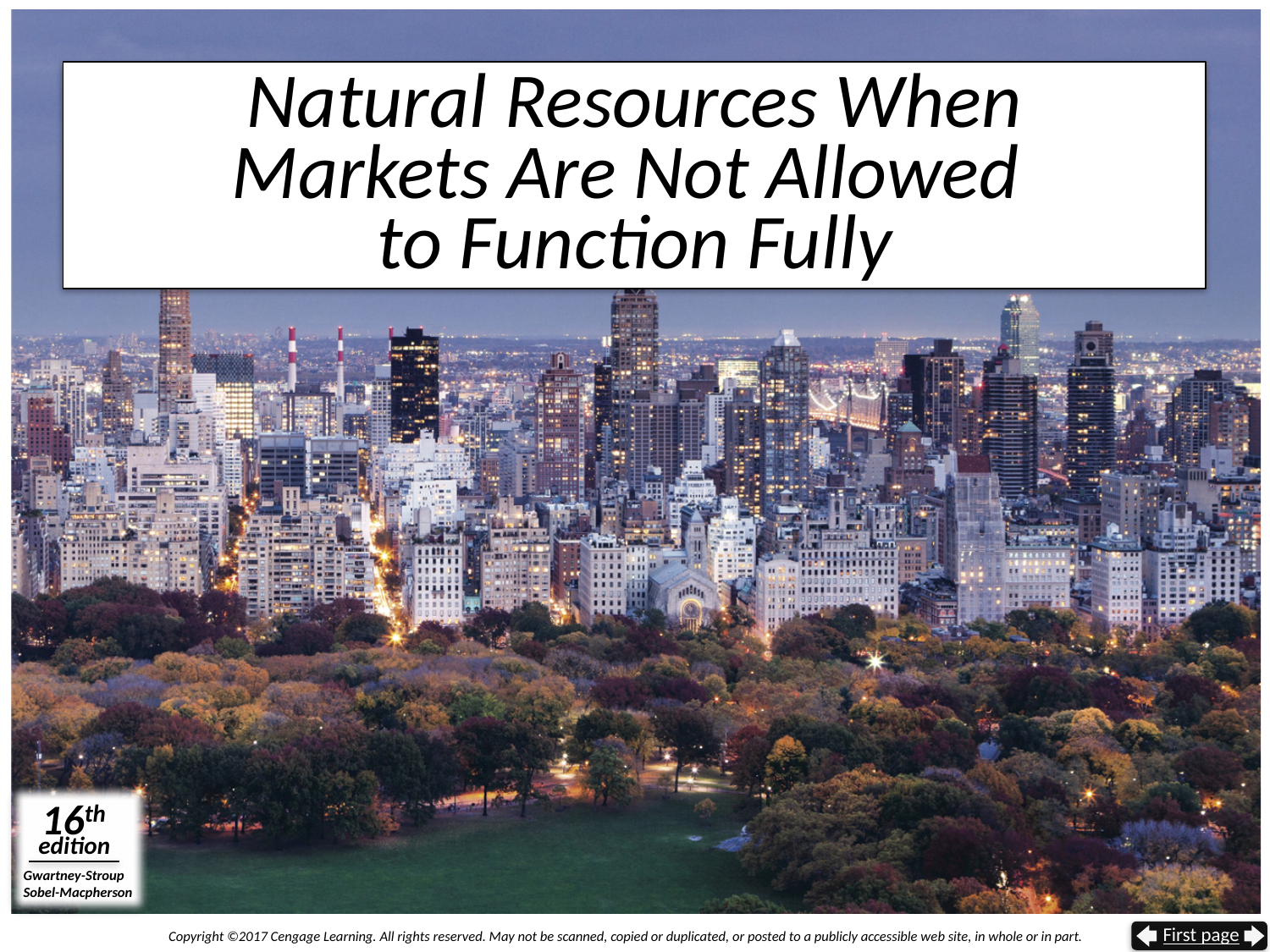

# Natural Resources When Markets Are Not Allowed to Function Fully